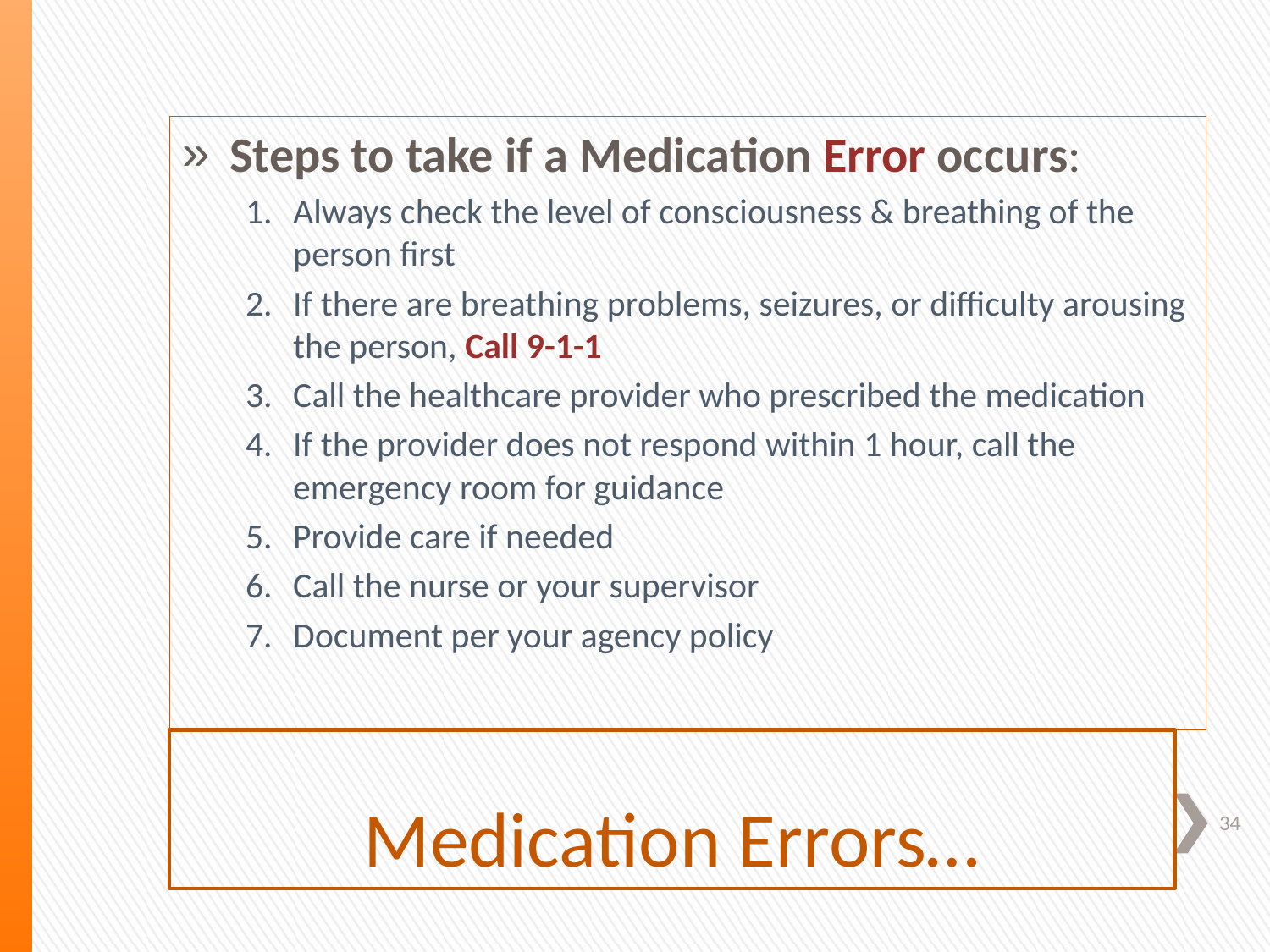

Steps to take if a Medication Error occurs:
Always check the level of consciousness & breathing of the person first
If there are breathing problems, seizures, or difficulty arousing the person, Call 9-1-1
Call the healthcare provider who prescribed the medication
If the provider does not respond within 1 hour, call the emergency room for guidance
Provide care if needed
Call the nurse or your supervisor
Document per your agency policy
# Medication Errors…
34